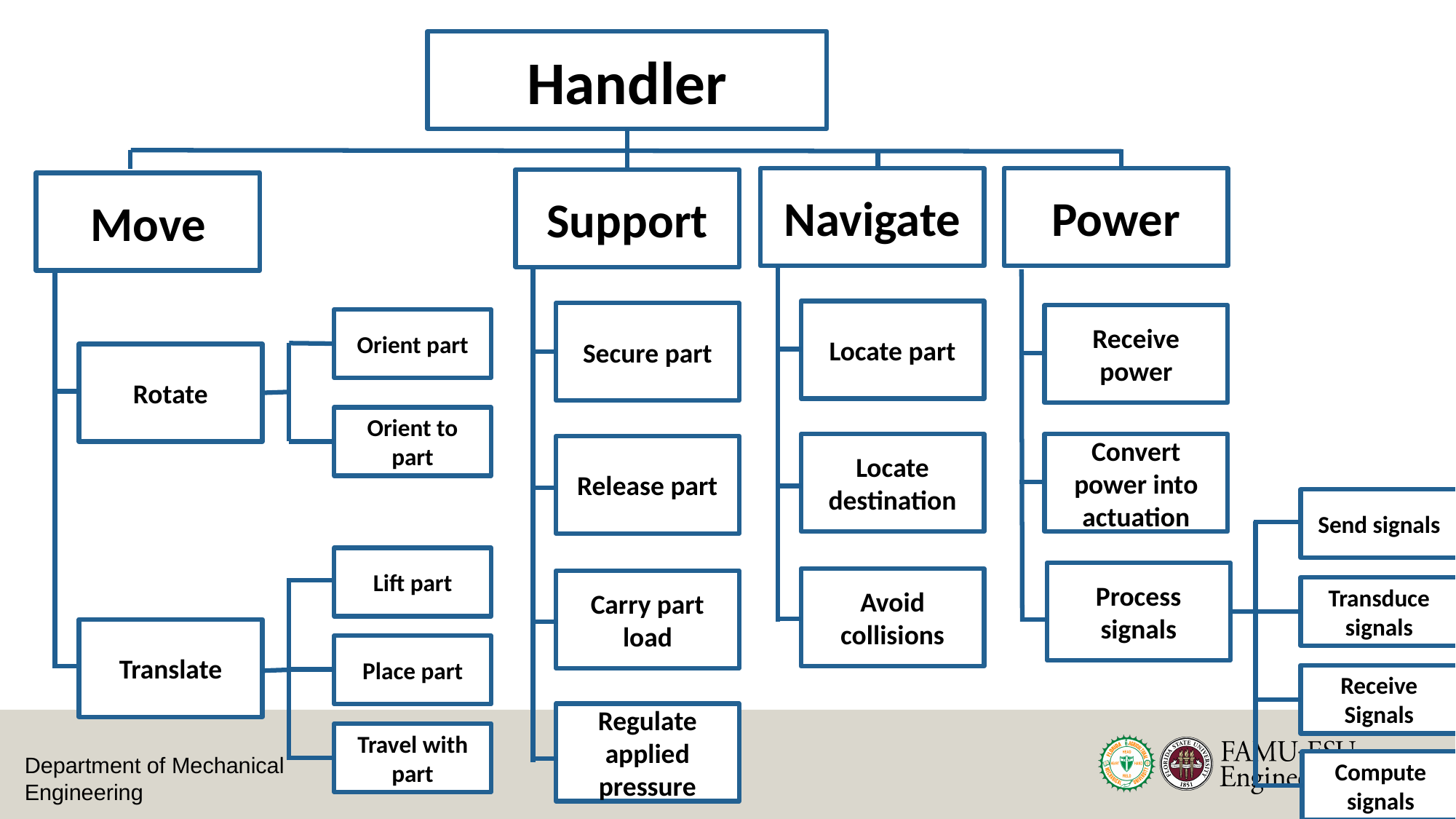

Handler
Navigate
Power
Support
Move
Locate part
Secure part
Receive power
Orient part
Rotate
Orient to part
Locate destination
Convert power into actuation
Release part
Send signals
Lift part
Process signals
Avoid collisions
Carry part load
Transduce signals
Translate
Place part
Receive Signals
Regulate applied pressure
Travel with part
Compute signals
51